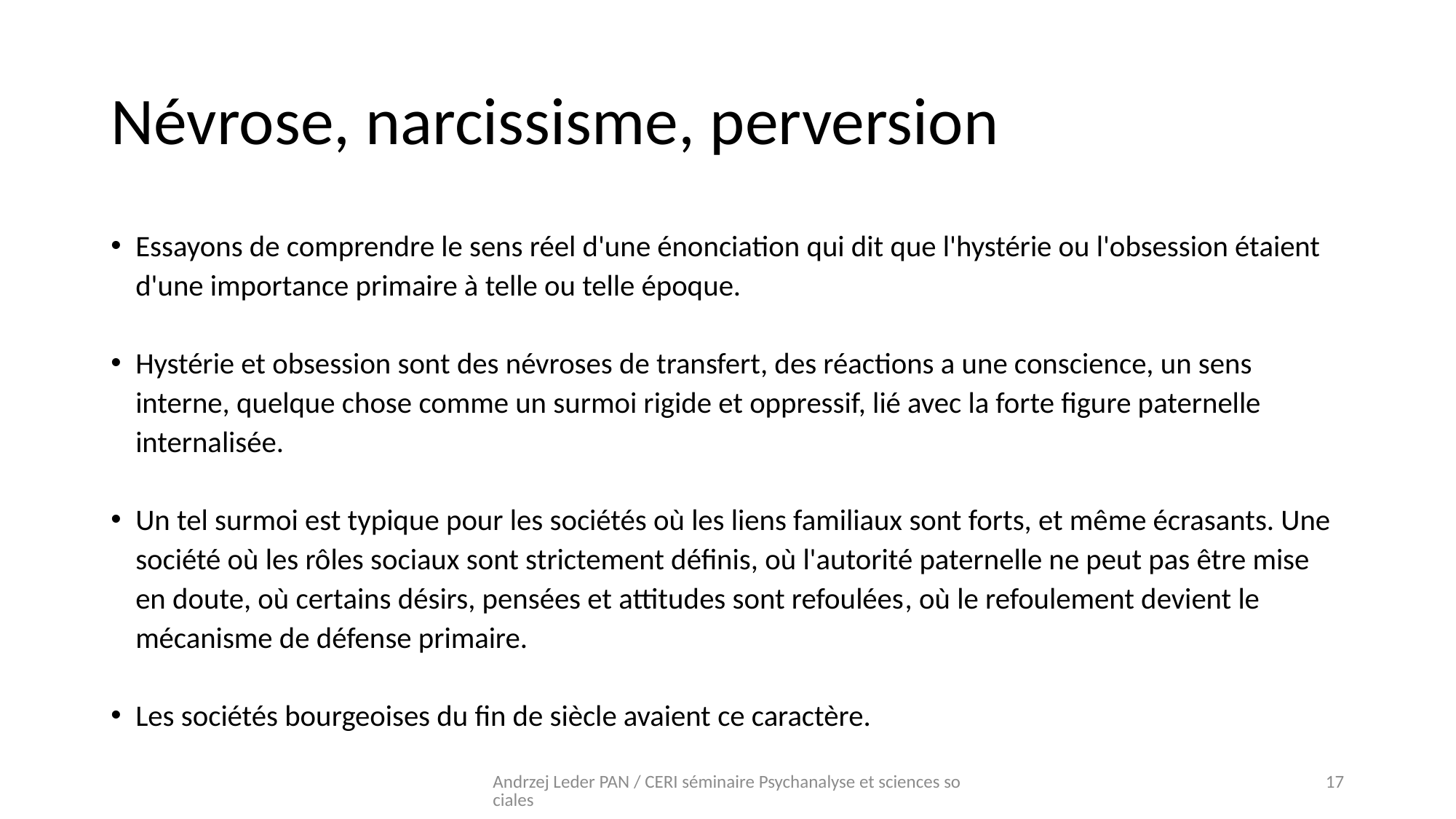

# Névrose, narcissisme, perversion
Essayons de comprendre le sens réel d'une énonciation qui dit que l'hystérie ou l'obsession étaient d'une importance primaire à telle ou telle époque.

Hystérie et obsession sont des névroses de transfert, des réactions a une conscience, un sens interne, quelque chose comme un surmoi rigide et oppressif, lié avec la forte figure paternelle internalisée.

Un tel surmoi est typique pour les sociétés où les liens familiaux sont forts, et même écrasants. Une société où les rôles sociaux sont strictement définis, où l'autorité paternelle ne peut pas être mise en doute, où certains désirs, pensées et attitudes sont refoulées, où le refoulement devient le mécanisme de défense primaire.

Les sociétés bourgeoises du fin de siècle avaient ce caractère.
Andrzej Leder PAN / CERI séminaire Psychanalyse et sciences sociales
17